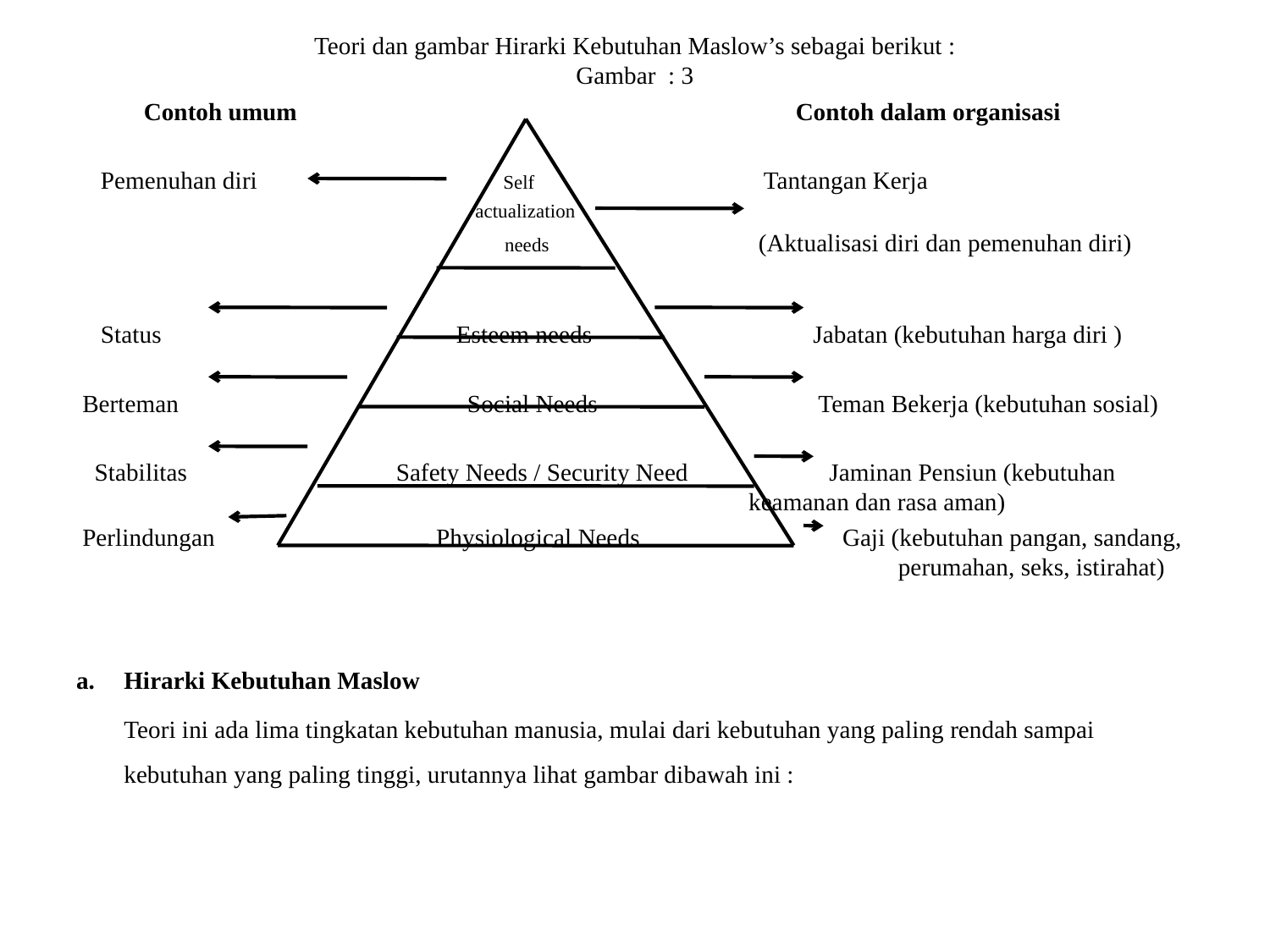

# Teori dan gambar Hirarki Kebutuhan Maslow’s sebagai berikut : Gambar  : 3
           Contoh umum				      Contoh dalam organisasi

    Pemenuhan diri                                        Self                                               Tantangan Kerja
                                                                                  actualization
                                                                                        needs                                           (Aktualisasi diri dan pemenuhan diri)

    Status                                                Esteem needs                                    Jabatan (kebutuhan harga diri )

 Berteman                                               Social Needs                                    Teman Bekerja (kebutuhan sosial)

   Stabilitas                                  Safety Needs / Security Need                       Jaminan Pensiun (kebutuhan 					                   keamanan dan rasa aman)
 Perlindungan                                    Physiological Needs                                 Gaji (kebutuhan pangan, sandang,            						  perumahan, seks, istirahat)

Hirarki Kebutuhan Maslow
	Teori ini ada lima tingkatan kebutuhan manusia, mulai dari kebutuhan yang paling rendah sampai kebutuhan yang paling tinggi, urutannya lihat gambar dibawah ini :